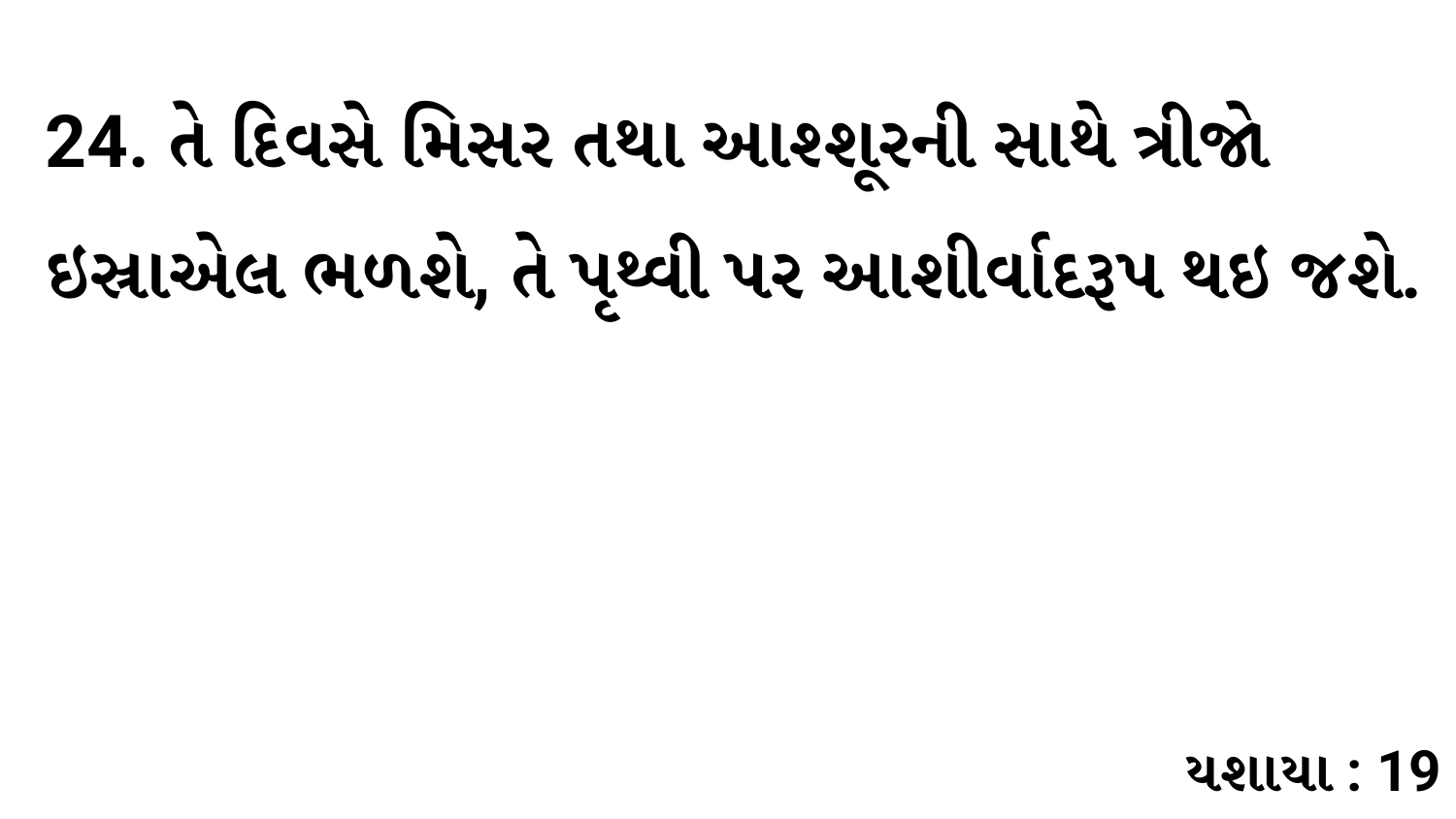

24. તે દિવસે મિસર તથા આશ્શૂરની સાથે ત્રીજો ઇસ્રાએલ ભળશે, તે પૃથ્વી પર આશીર્વાદરૂપ થઇ જશે.
યશાયા : 19